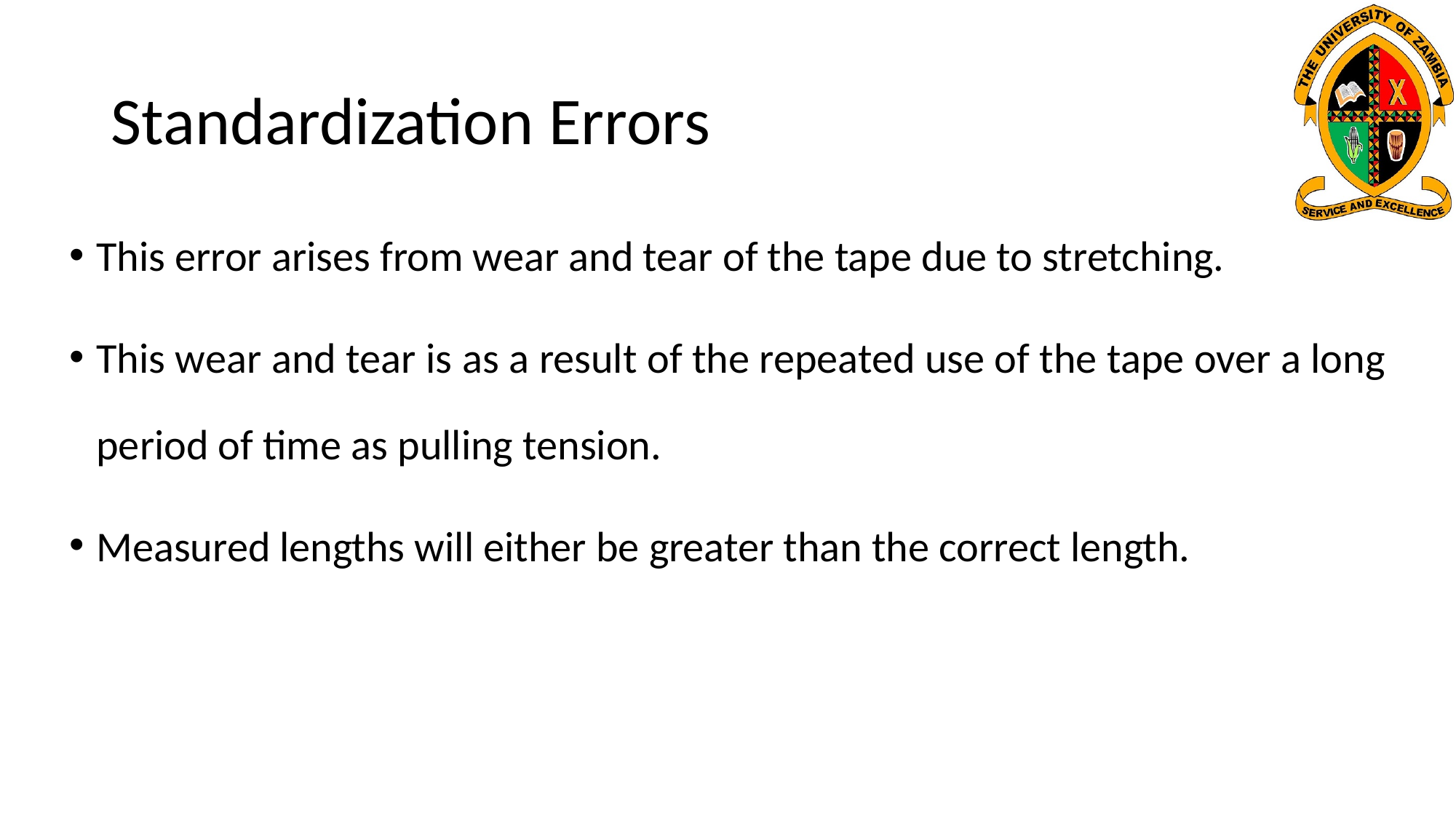

# Standardization Errors
This error arises from wear and tear of the tape due to stretching.
This wear and tear is as a result of the repeated use of the tape over a long period of time as pulling tension.
Measured lengths will either be greater than the correct length.